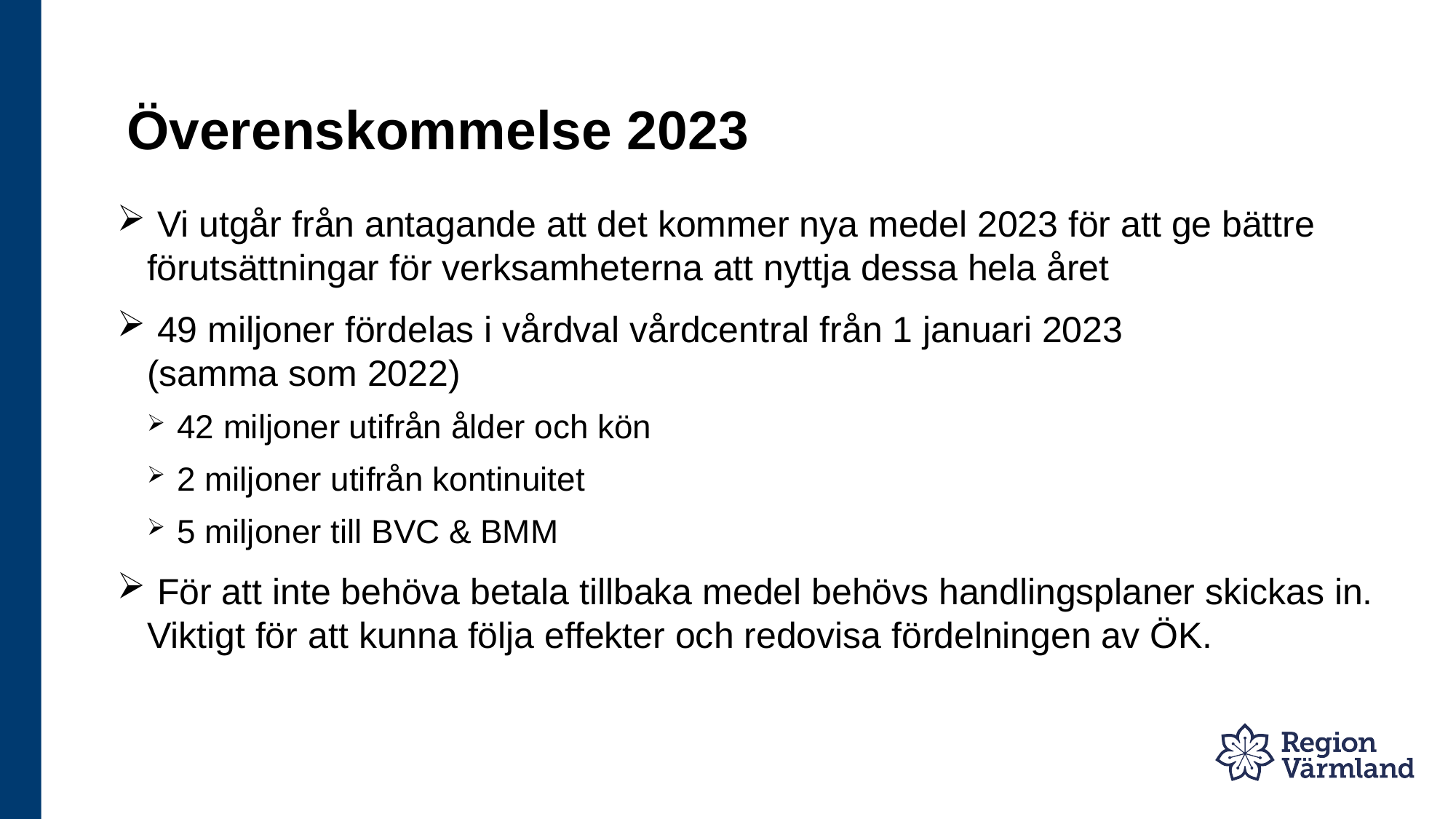

# Överenskommelse 2023
 Vi utgår från antagande att det kommer nya medel 2023 för att ge bättre förutsättningar för verksamheterna att nyttja dessa hela året
 49 miljoner fördelas i vårdval vårdcentral från 1 januari 2023
(samma som 2022)
42 miljoner utifrån ålder och kön
2 miljoner utifrån kontinuitet
5 miljoner till BVC & BMM
 För att inte behöva betala tillbaka medel behövs handlingsplaner skickas in.
Viktigt för att kunna följa effekter och redovisa fördelningen av ÖK.